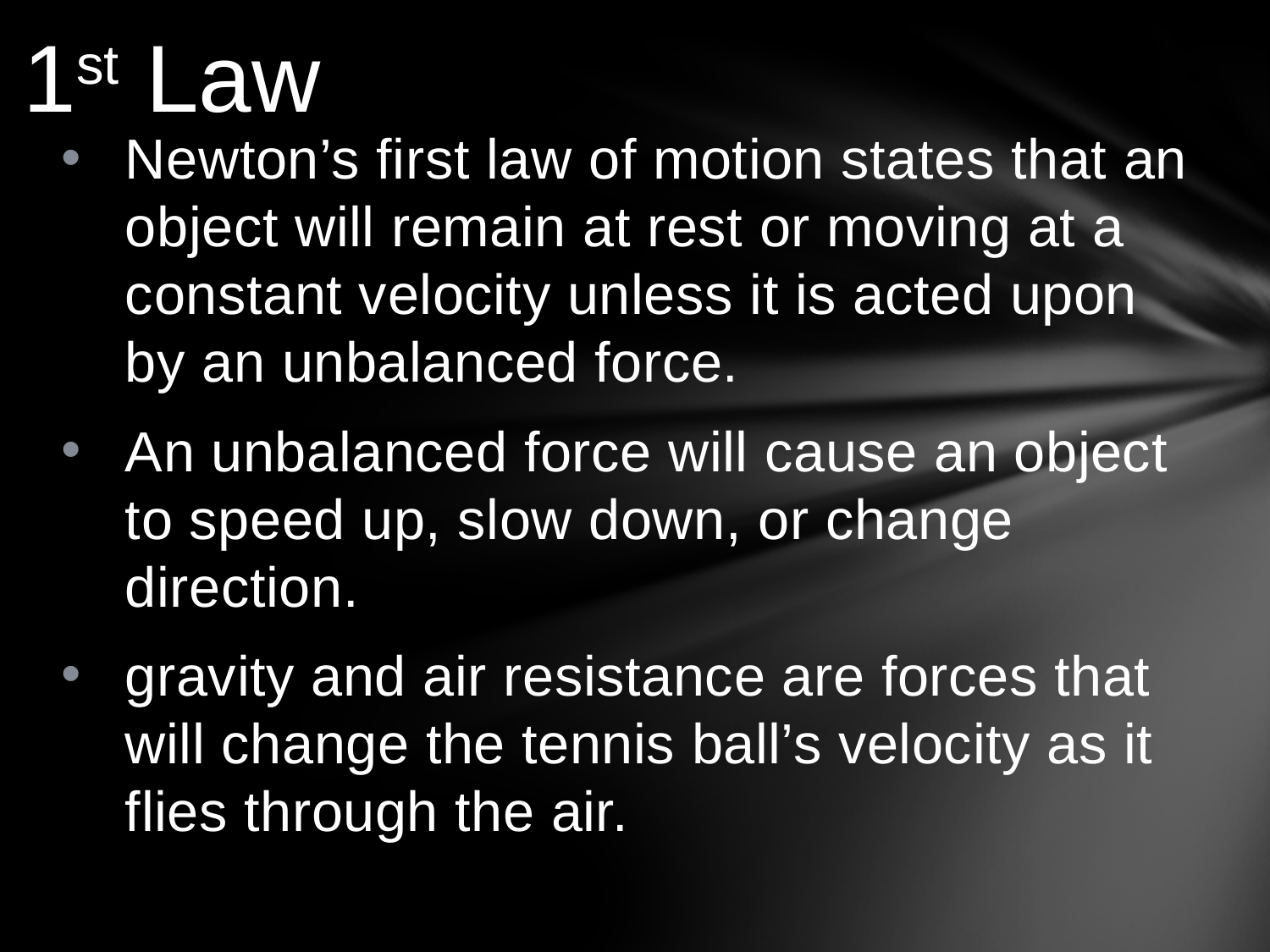

# 1st Law
Newton’s first law of motion states that an object will remain at rest or moving at a constant velocity unless it is acted upon by an unbalanced force.
An unbalanced force will cause an object to speed up, slow down, or change direction.
gravity and air resistance are forces that will change the tennis ball’s velocity as it flies through the air.